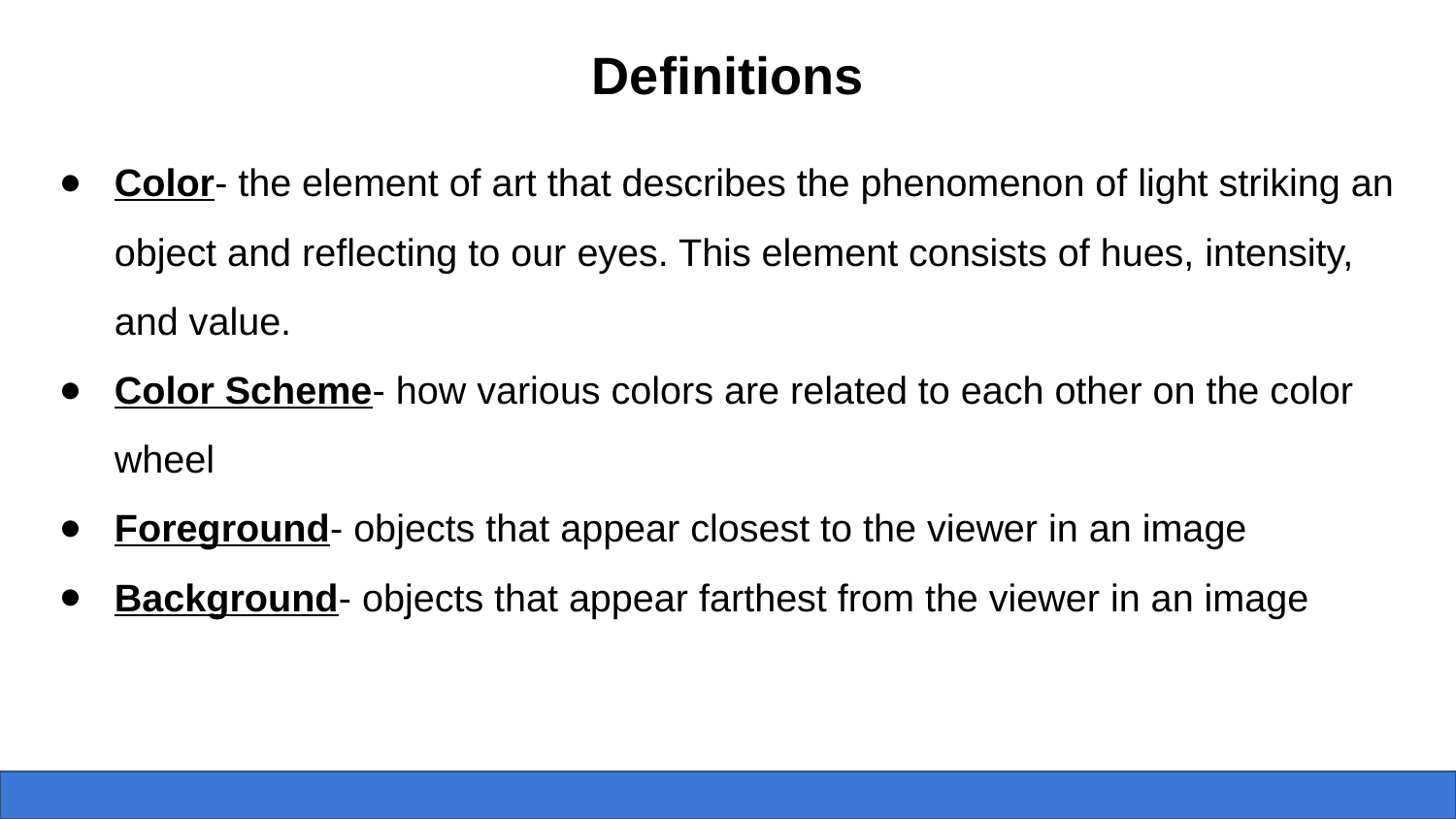

Definitions
Color- the element of art that describes the phenomenon of light striking an object and reflecting to our eyes. This element consists of hues, intensity, and value.
Color Scheme- how various colors are related to each other on the color wheel
Foreground- objects that appear closest to the viewer in an image
Background- objects that appear farthest from the viewer in an image